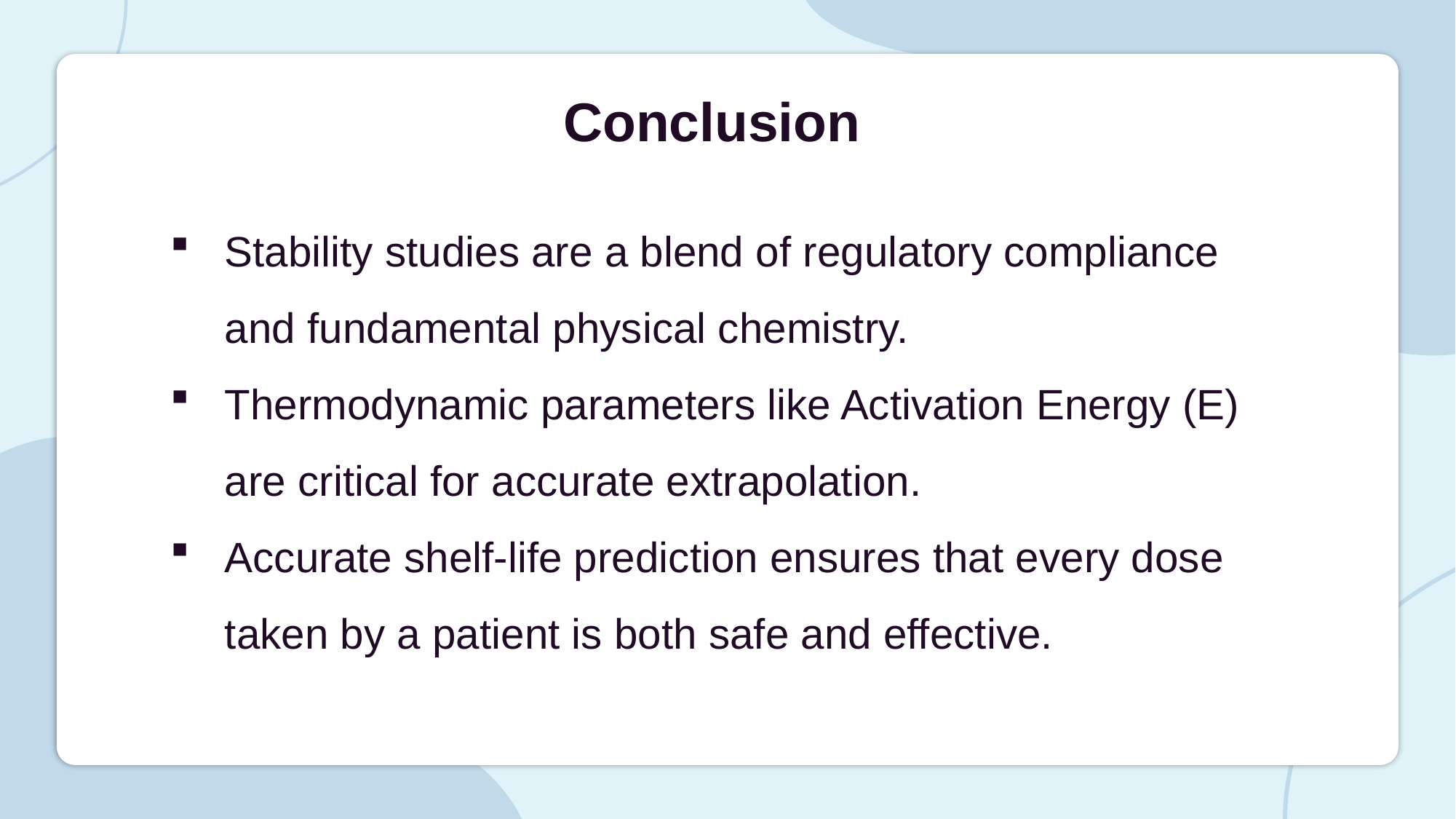

Conclusion
Stability studies are a blend of regulatory compliance and fundamental physical chemistry.
Thermodynamic parameters like Activation Energy (E) are critical for accurate extrapolation.
Accurate shelf-life prediction ensures that every dose taken by a patient is both safe and effective.